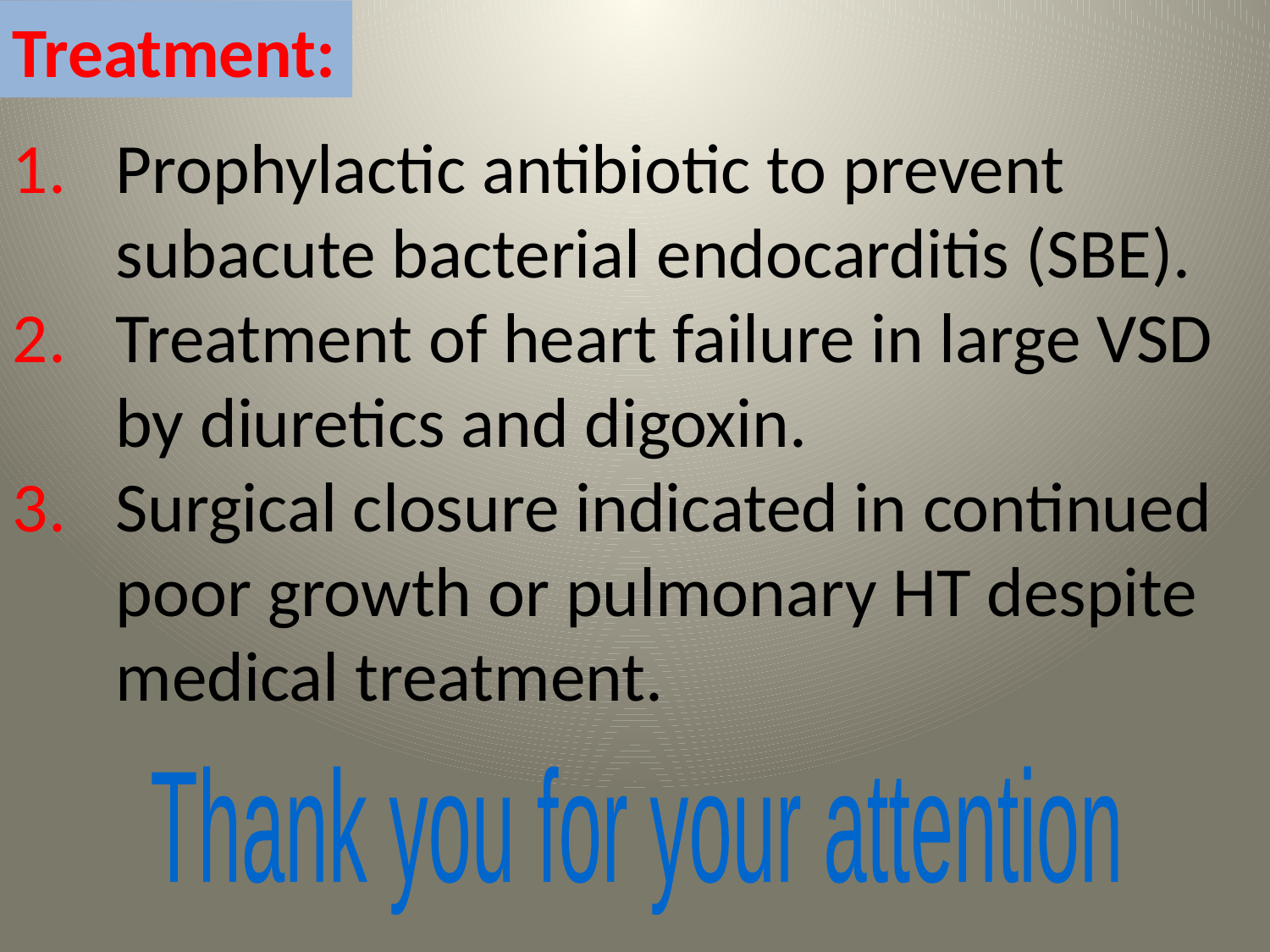

Treatment:
Prophylactic antibiotic to prevent subacute bacterial endocarditis (SBE).
Treatment of heart failure in large VSD by diuretics and digoxin.
Surgical closure indicated in continued poor growth or pulmonary HT despite medical treatment.
Thank you for your attention